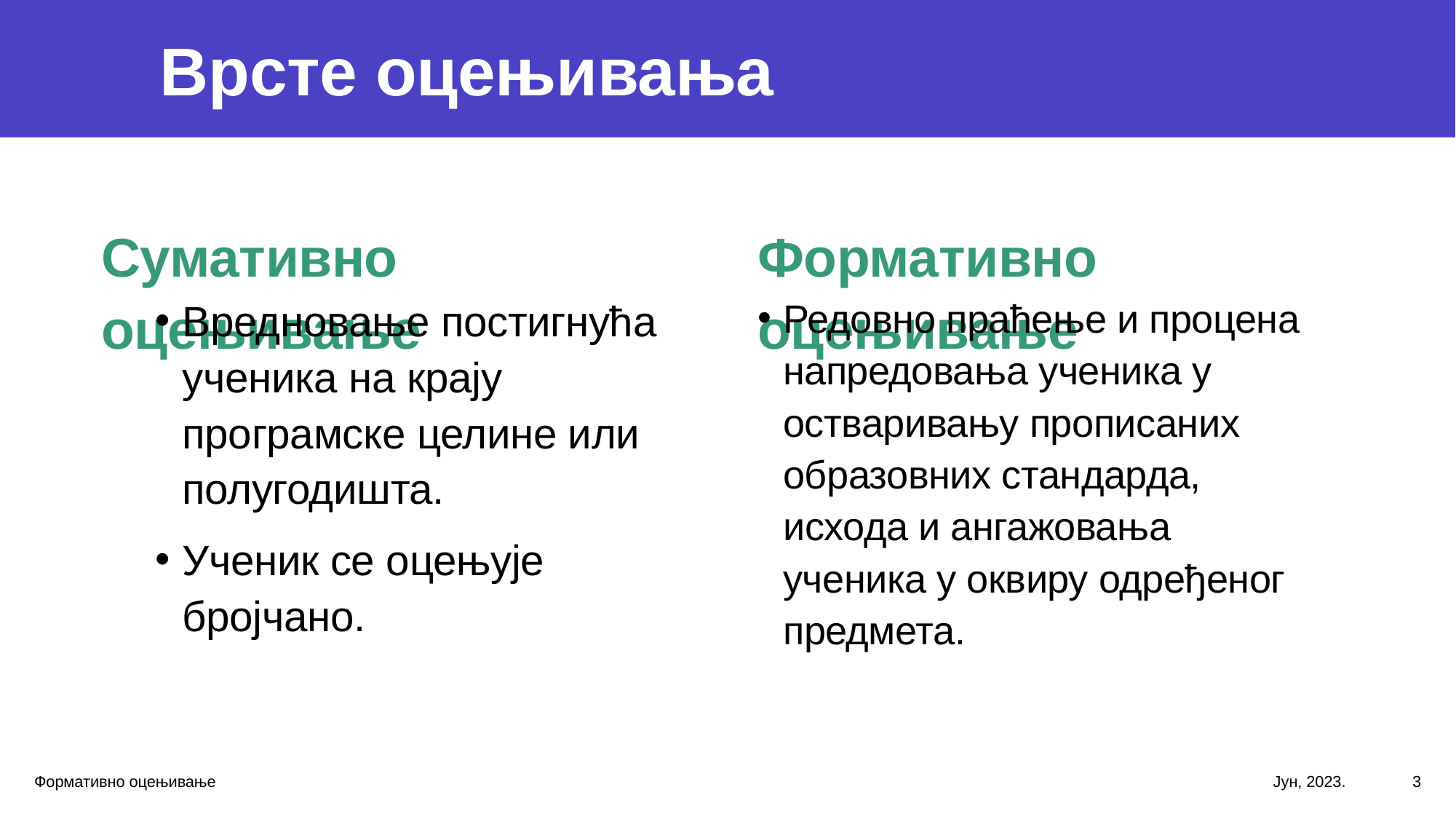

# Врсте оцењивања
Формативно оцењивање
Сумативно оцењивање
Вредновање постигнућа ученика на крају програмске целине или полугодишта.
Ученик се оцењује бројчано.
Редовно праћење и процена напредовања ученика у остваривању прописаних образовних стандарда, исхода и ангажовања ученика у оквиру одређеног предмета.
Формативно оцењивање
Јун, 2023.
3